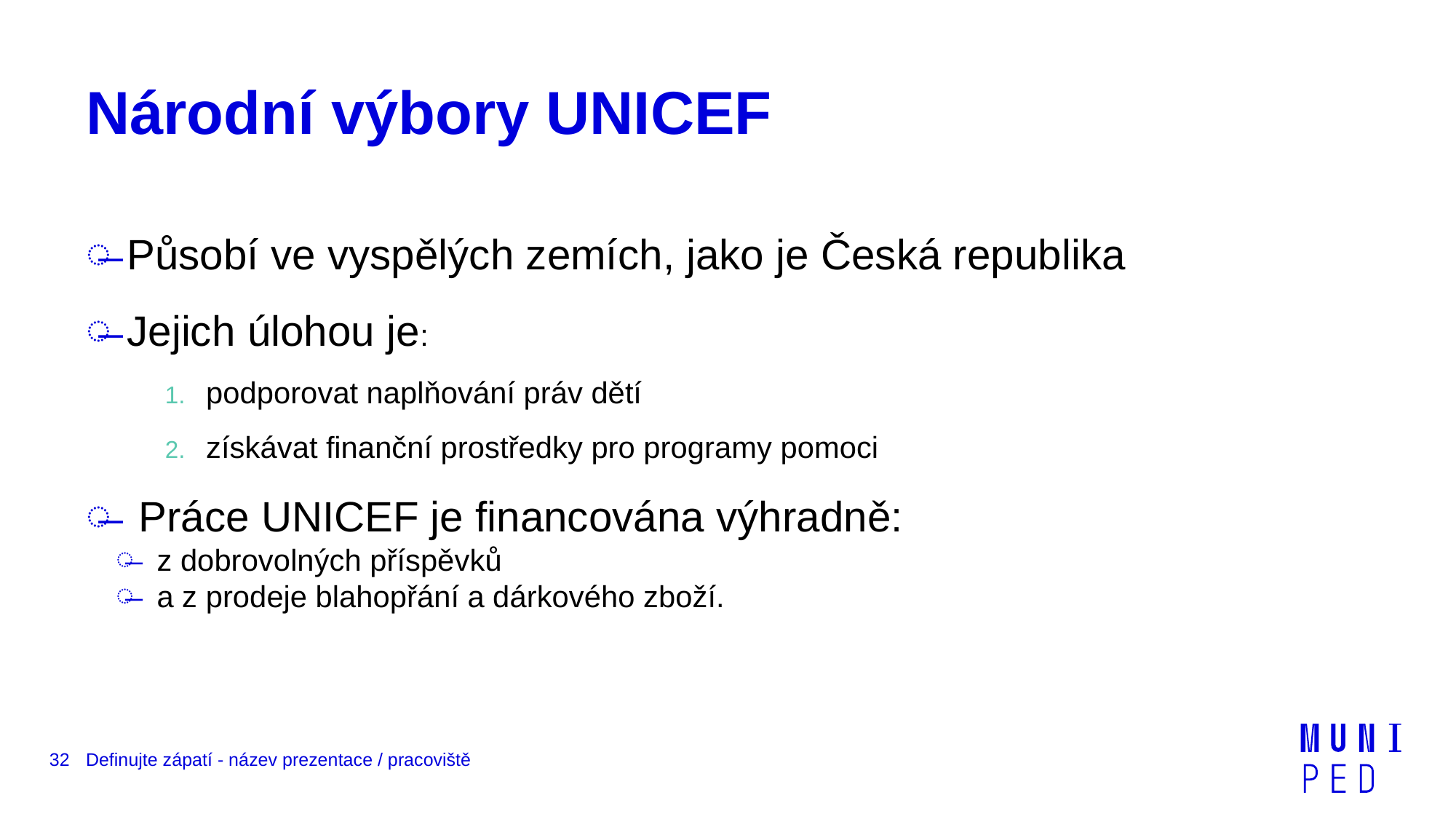

# Národní výbory UNICEF
Působí ve vyspělých zemích, jako je Česká republika
Jejich úlohou je:
podporovat naplňování práv dětí
získávat finanční prostředky pro programy pomoci
 Práce UNICEF je financována výhradně:
z dobrovolných příspěvků
a z prodeje blahopřání a dárkového zboží.

32
Definujte zápatí - název prezentace / pracoviště